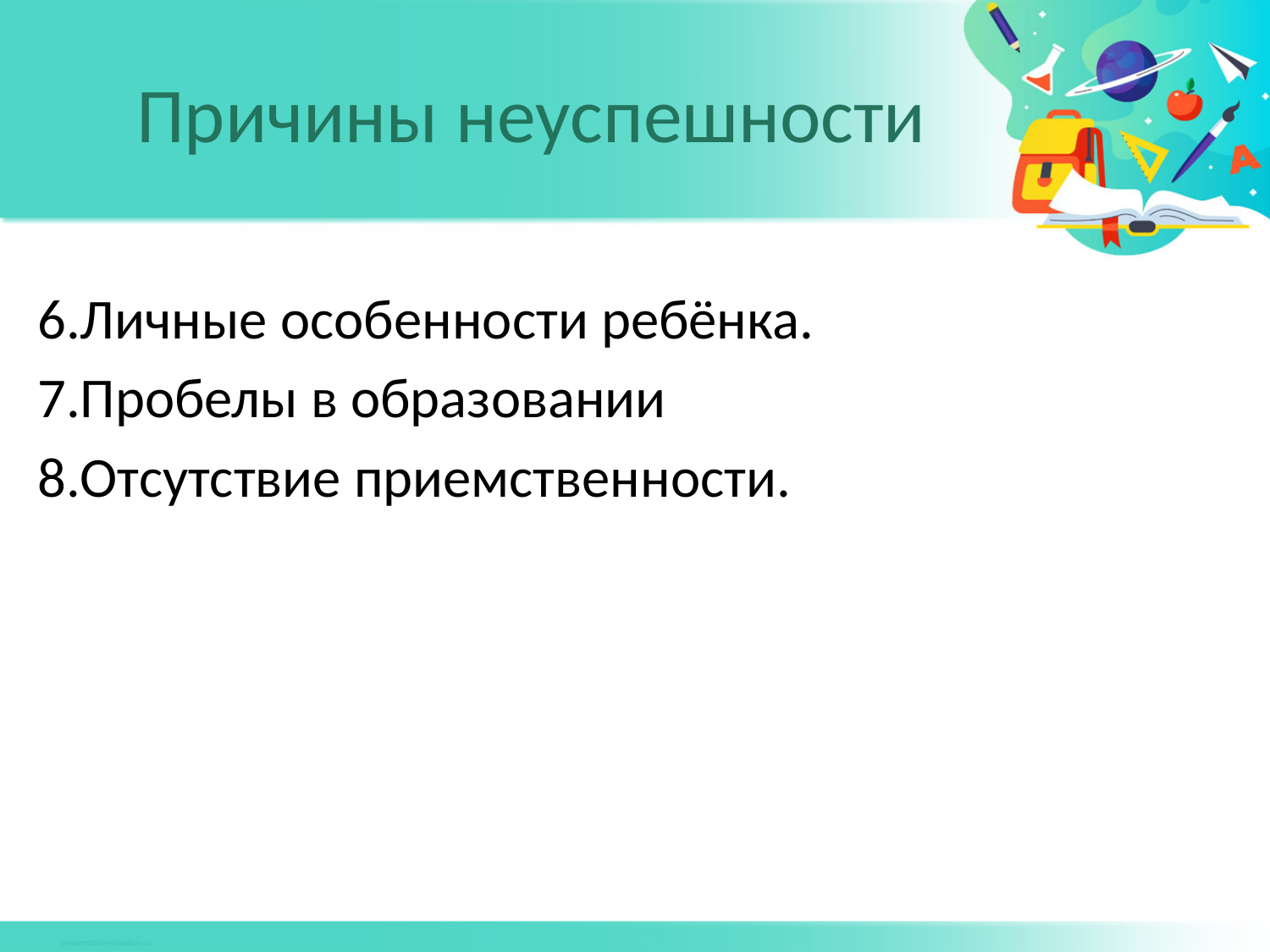

# Причины неуспешности
6.Личные особенности ребёнка.
7.Пробелы в образовании
8.Отсутствие приемственности.